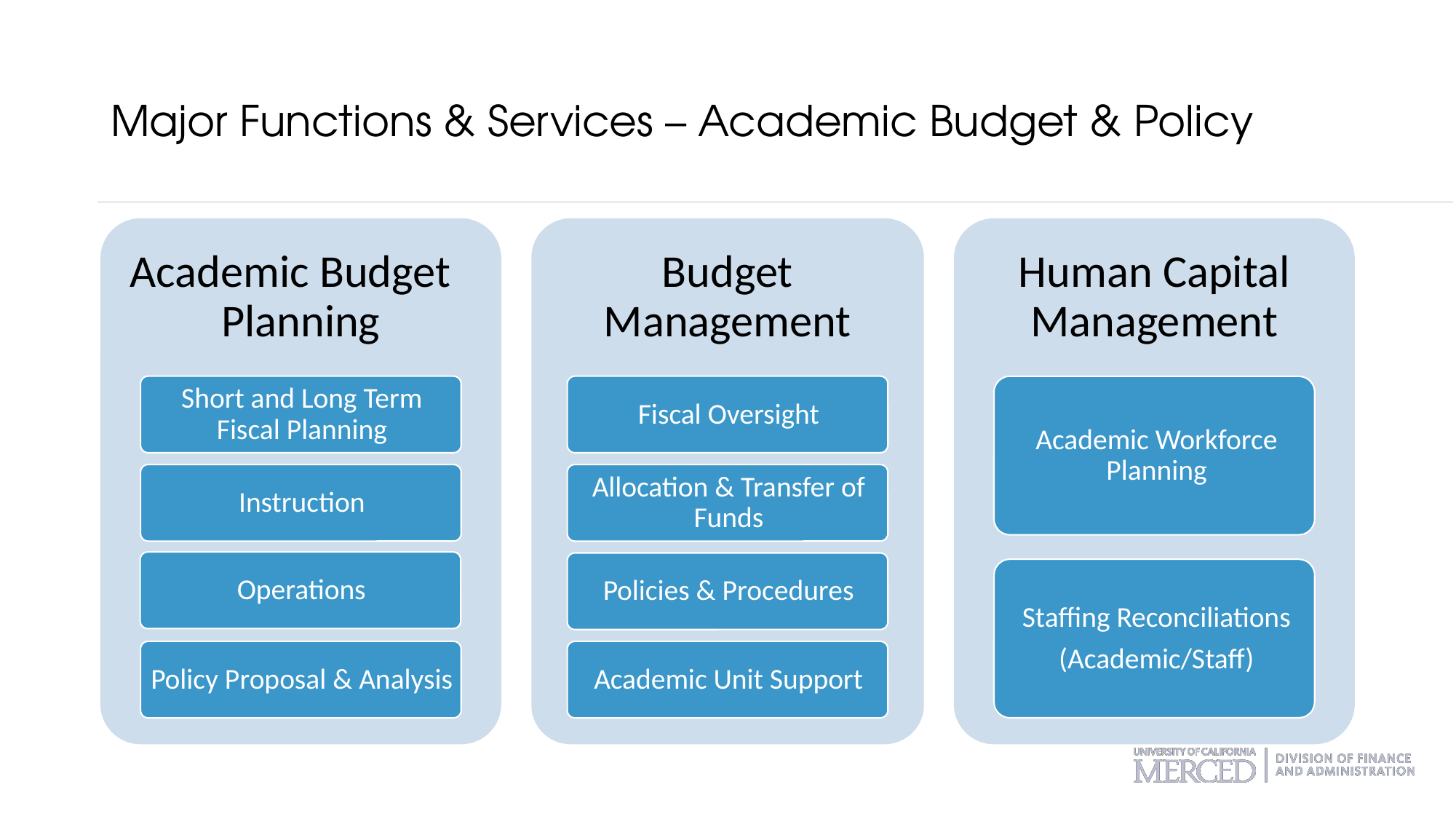

# Major Functions & Services – Academic Budget & Policy
Academic Budget   Planning
Short and Long Term Fiscal Planning
Instruction
Operations
Policy Proposal & Analysis
Budget Management
Fiscal Oversight
Allocation & Transfer of Funds
Policies & Procedures
Academic Unit Support
Human Capital Management
Academic Workforce Planning
Staffing Reconciliations
(Academic/Staff)